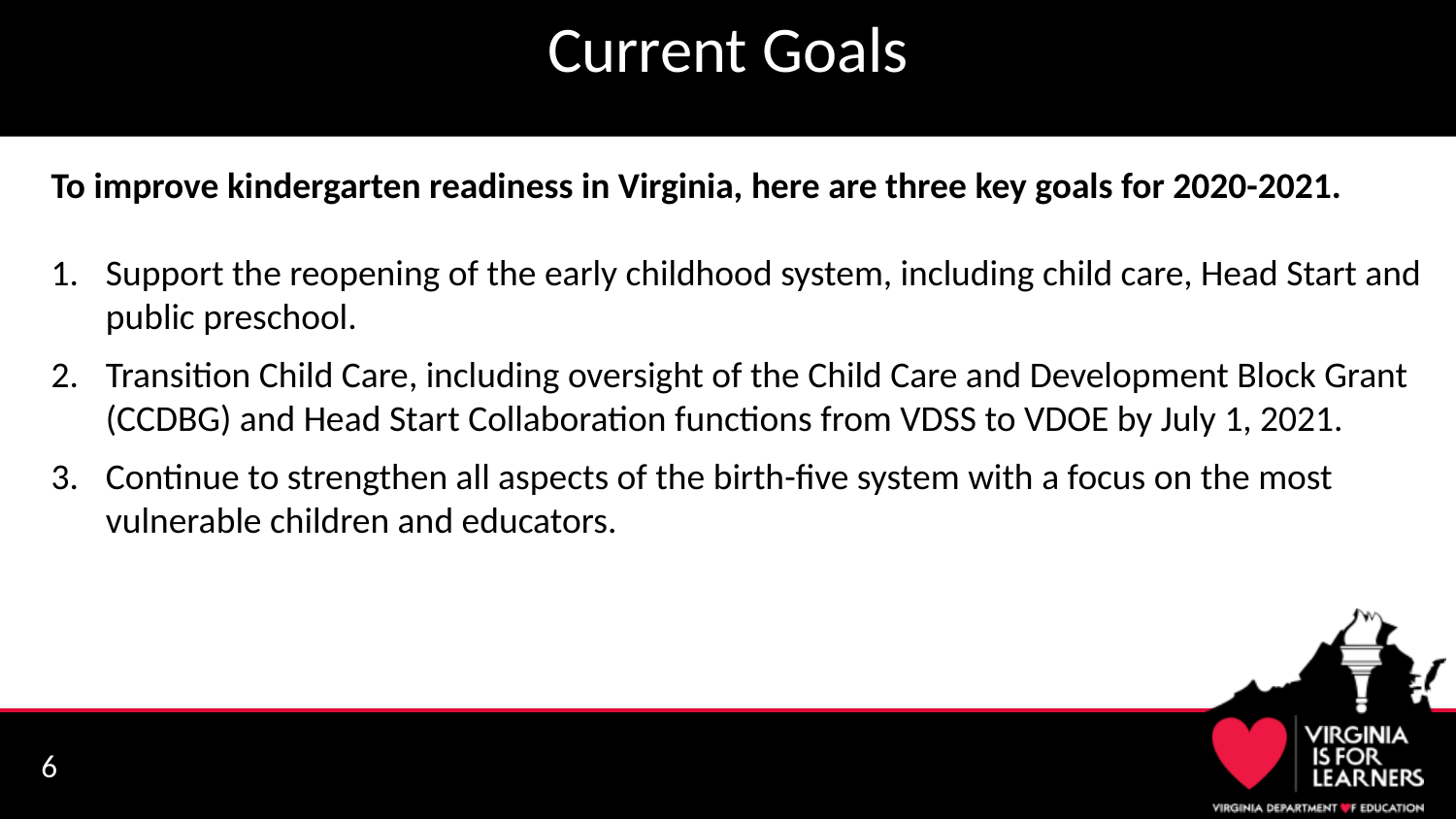

# Current Goals
To improve kindergarten readiness in Virginia, here are three key goals for 2020-2021.

Support the reopening of the early childhood system, including child care, Head Start and public preschool.

Transition Child Care, including oversight of the Child Care and Development Block Grant (CCDBG) and Head Start Collaboration functions from VDSS to VDOE by July 1, 2021.

Continue to strengthen all aspects of the birth-five system with a focus on the most vulnerable children and educators.